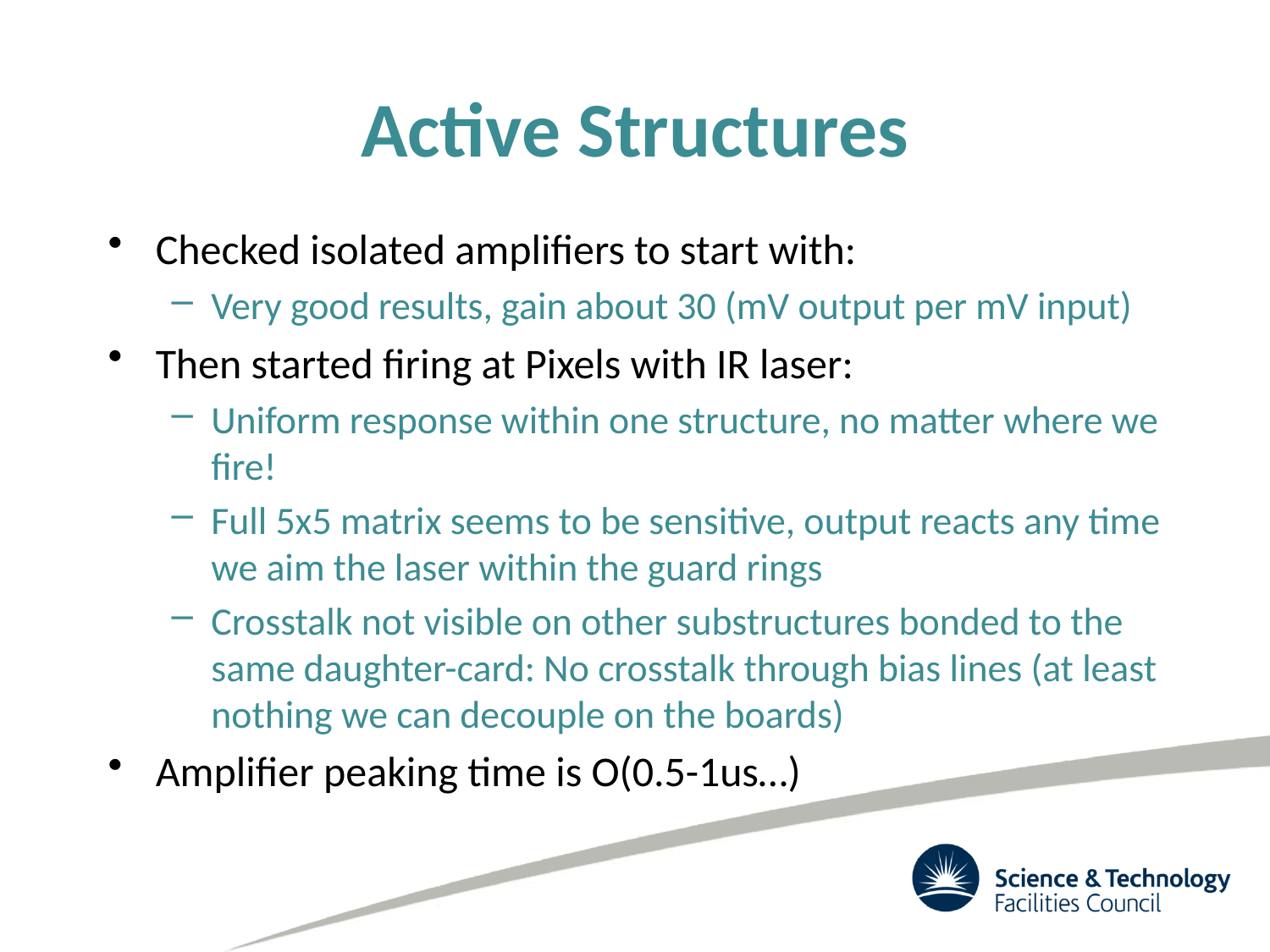

# Active Structures
Checked isolated amplifiers to start with:
Very good results, gain about 30 (mV output per mV input)
Then started firing at Pixels with IR laser:
Uniform response within one structure, no matter where we fire!
Full 5x5 matrix seems to be sensitive, output reacts any time we aim the laser within the guard rings
Crosstalk not visible on other substructures bonded to the same daughter-card: No crosstalk through bias lines (at least nothing we can decouple on the boards)
Amplifier peaking time is O(0.5-1us…)